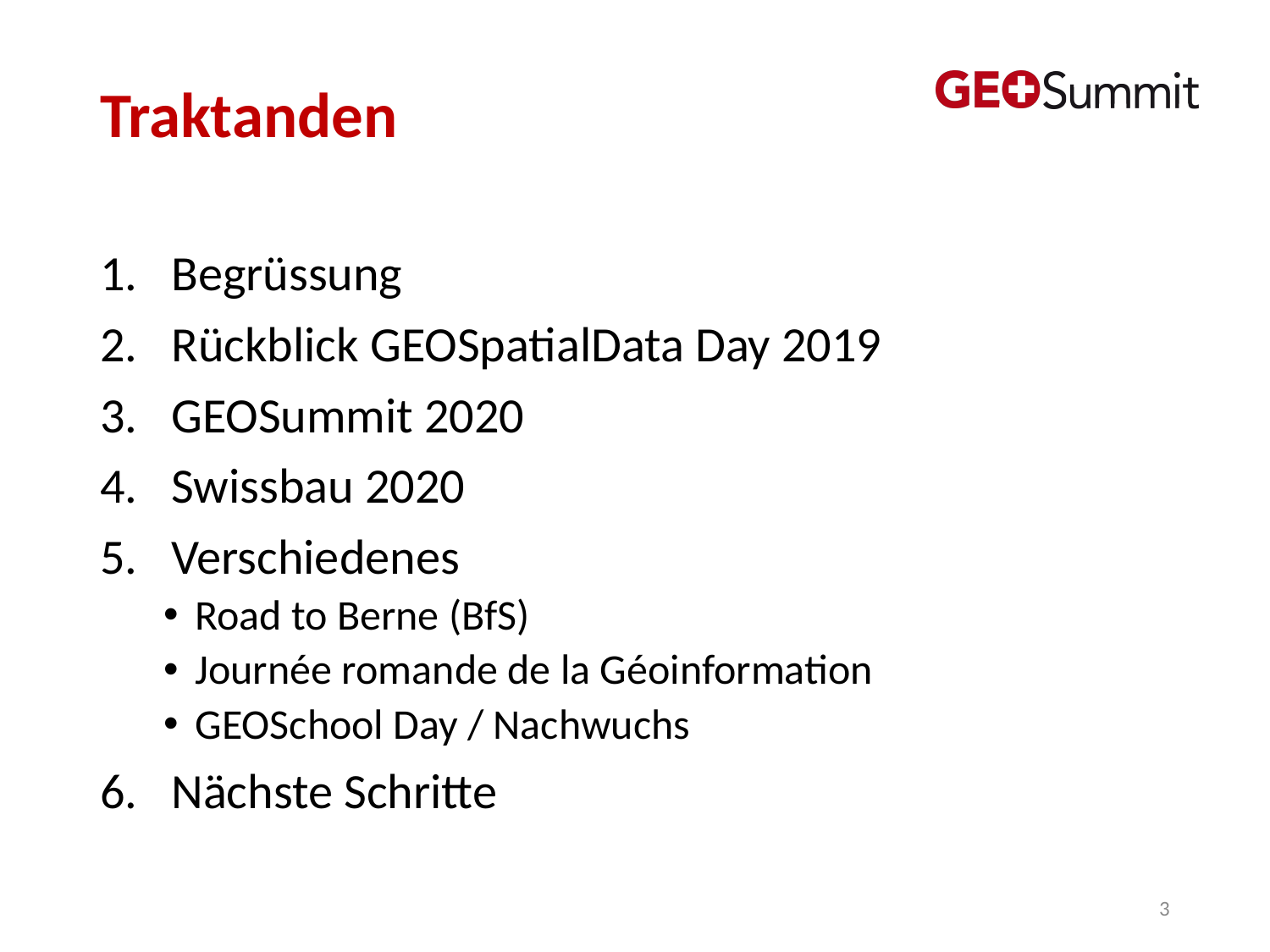

# Traktanden
Begrüssung
Rückblick GEOSpatialData Day 2019
GEOSummit 2020
Swissbau 2020
Verschiedenes
Road to Berne (BfS)
Journée romande de la Géoinformation
GEOSchool Day / Nachwuchs
Nächste Schritte

3